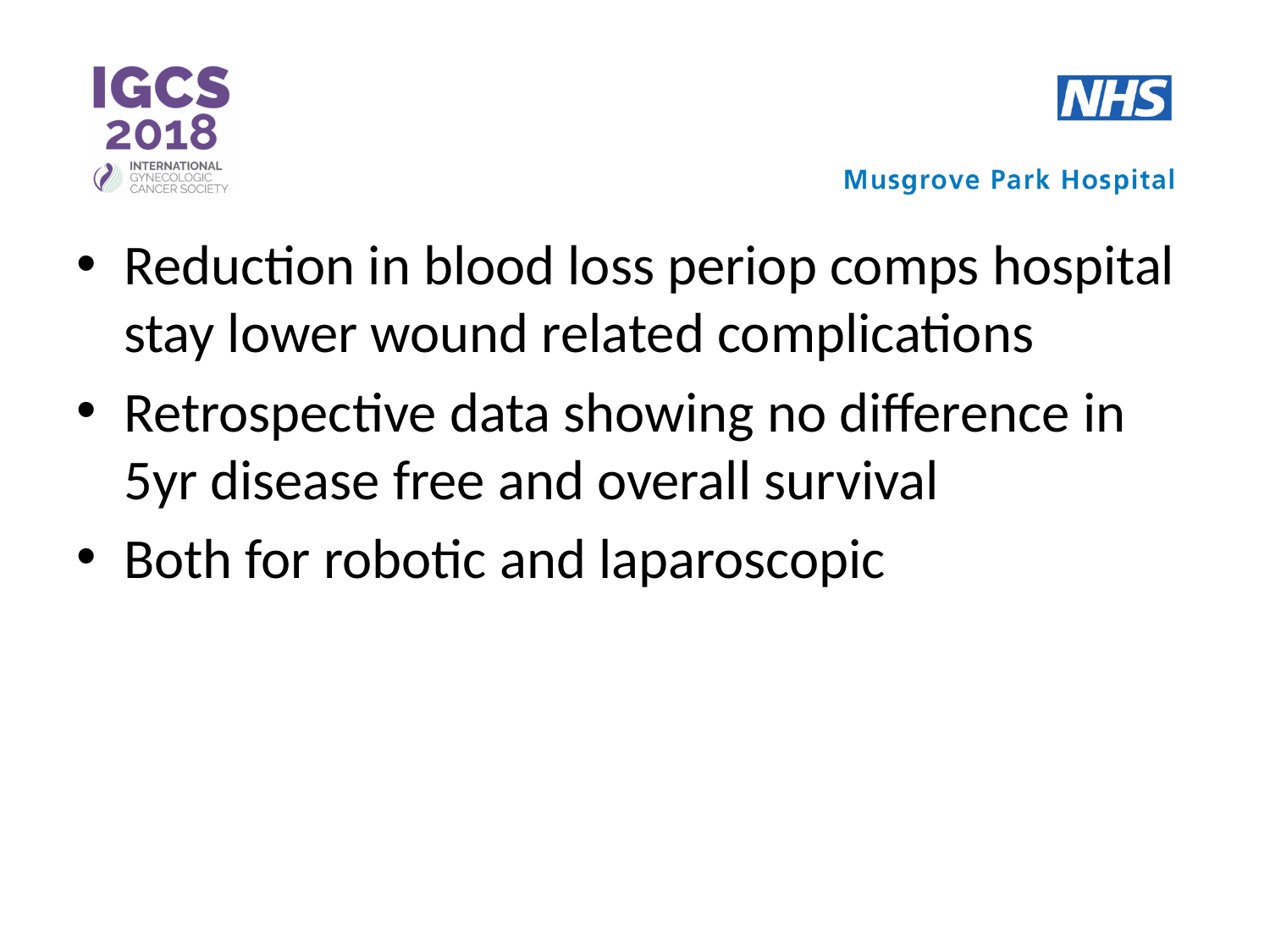

Reduction in blood loss periop comps hospital stay lower wound related complications
Retrospective data showing no difference in 5yr disease free and overall survival
Both for robotic and laparoscopic